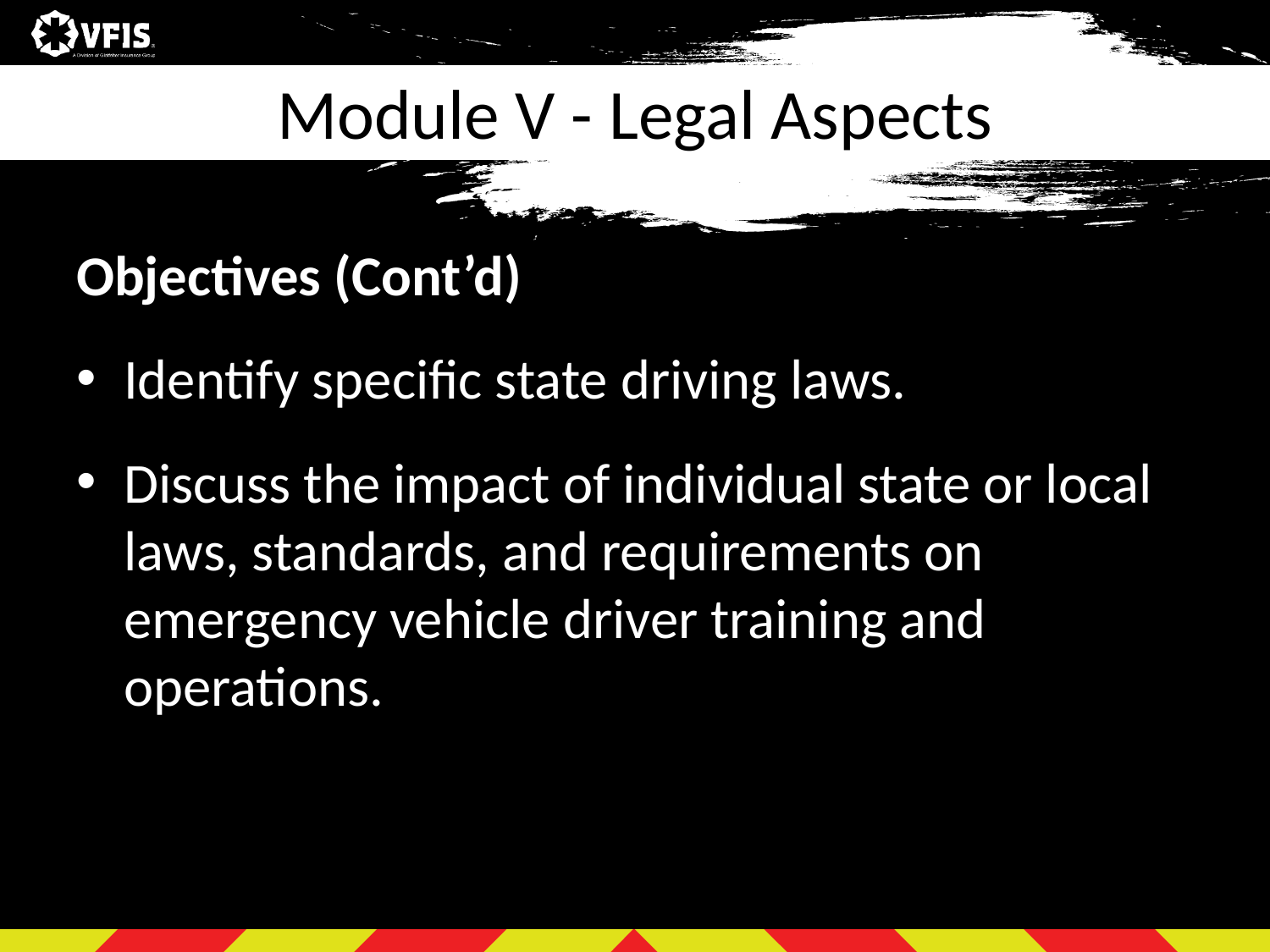

# Module V - Legal Aspects
Objectives (Cont’d)

Identify specific state driving laws.

Discuss the impact of individual state or local laws, standards, and requirements on emergency vehicle driver training and operations.